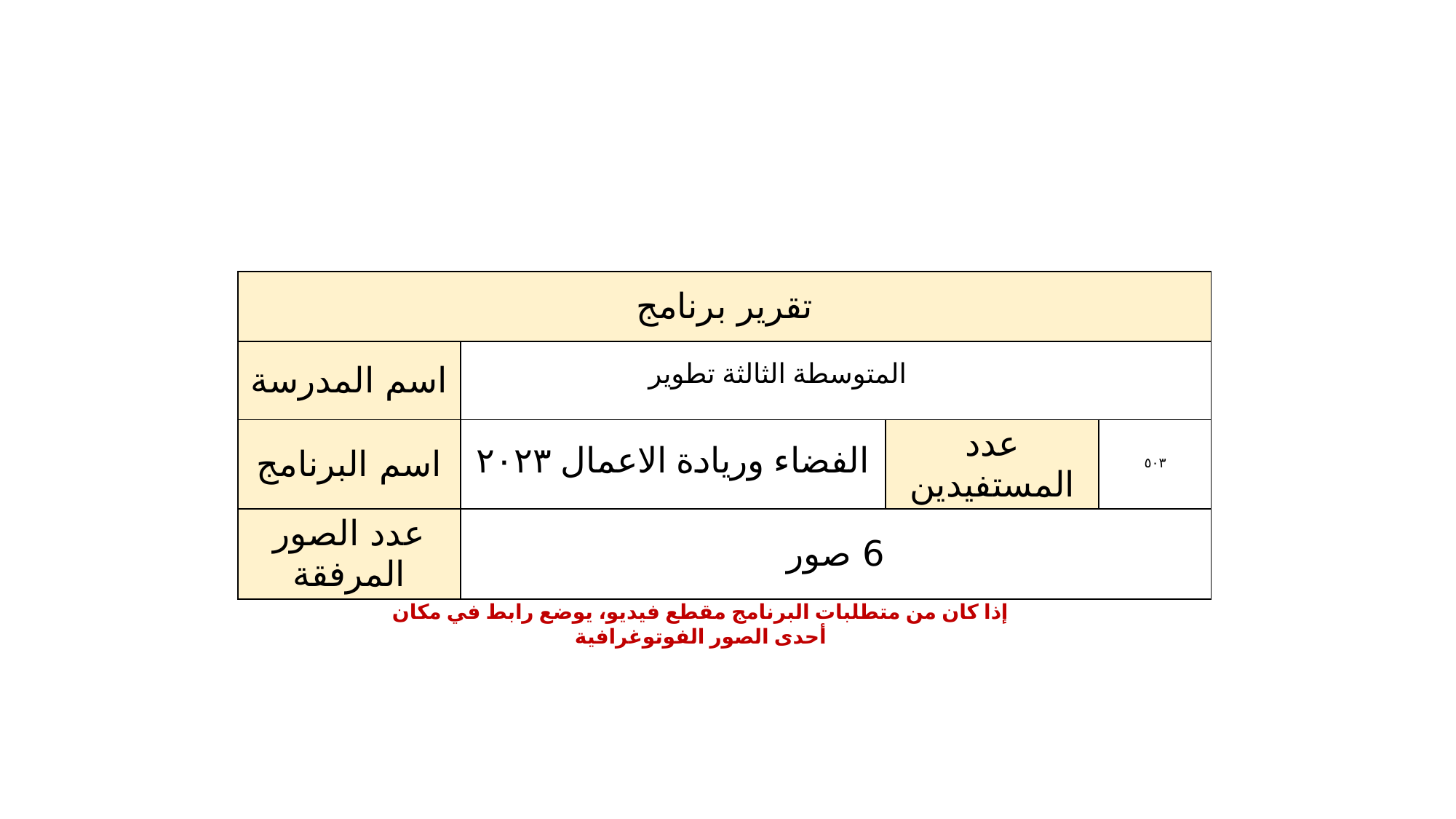

| تقرير برنامج |  |  |  |
| --- | --- | --- | --- |
| اسم المدرسة |  |  |  |
| اسم البرنامج | الفضاء وريادة الاعمال ٢٠٢٣ | عدد المستفيدين | ٥٠٣ |
| عدد الصور المرفقة | 6 صور |  |  |
المتوسطة الثالثة تطوير
إذا كان من متطلبات البرنامج مقطع فيديو، يوضع رابط في مكان أحدى الصور الفوتوغرافية